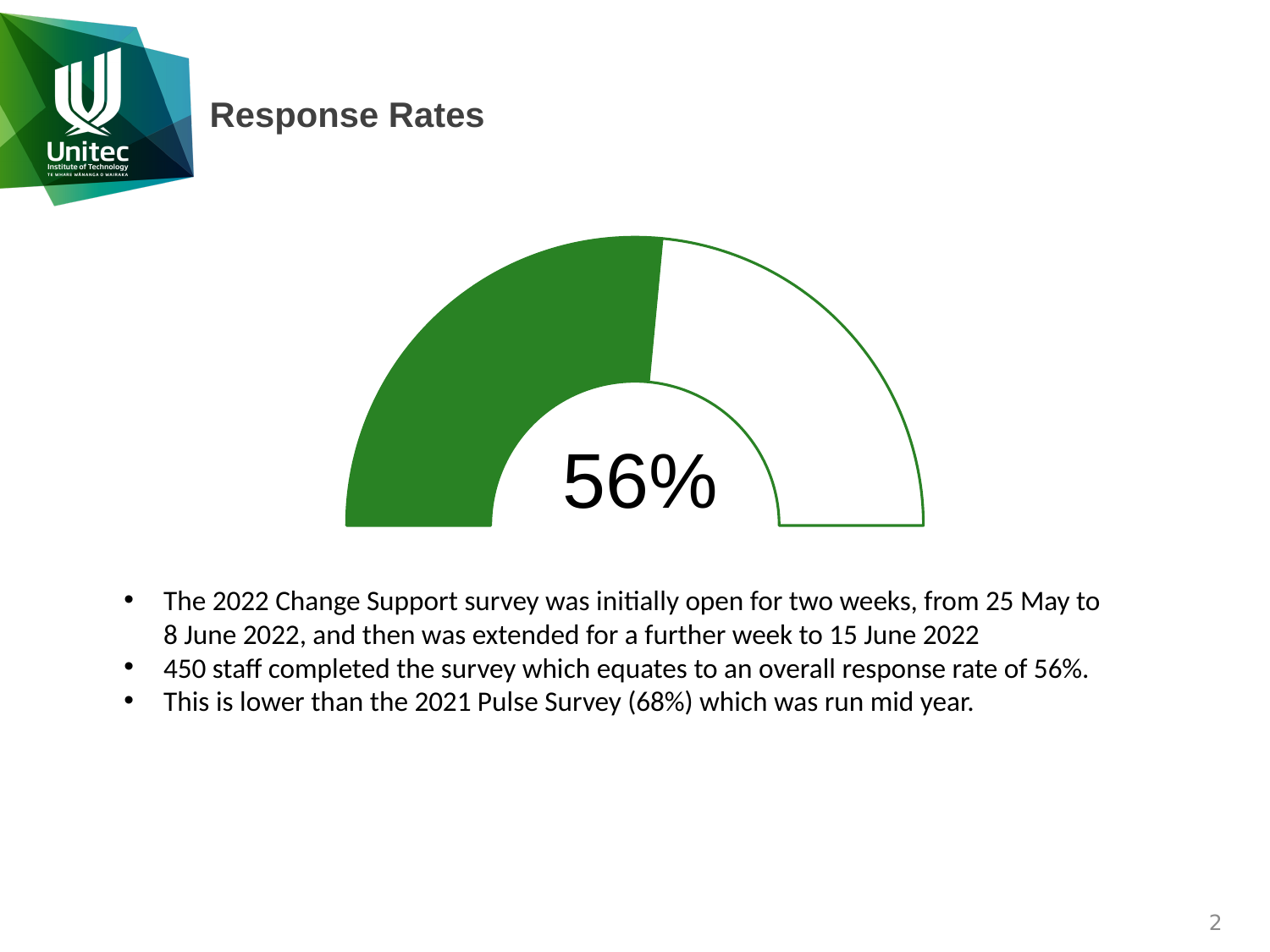

# Response Rates

### Chart

| Category | Sales |
|---|---|
| PLACEHOLDER | 200.0 |
| NPS | 106.0 |
| Target | 0.0 |
| PLACEHOLDER | 94.0 |
56%
The 2022 Change Support survey was initially open for two weeks, from 25 May to
8 June 2022, and then was extended for a further week to 15 June 2022
450 staff completed the survey which equates to an overall response rate of 56%.
This is lower than the 2021 Pulse Survey (68%) which was run mid year.
2